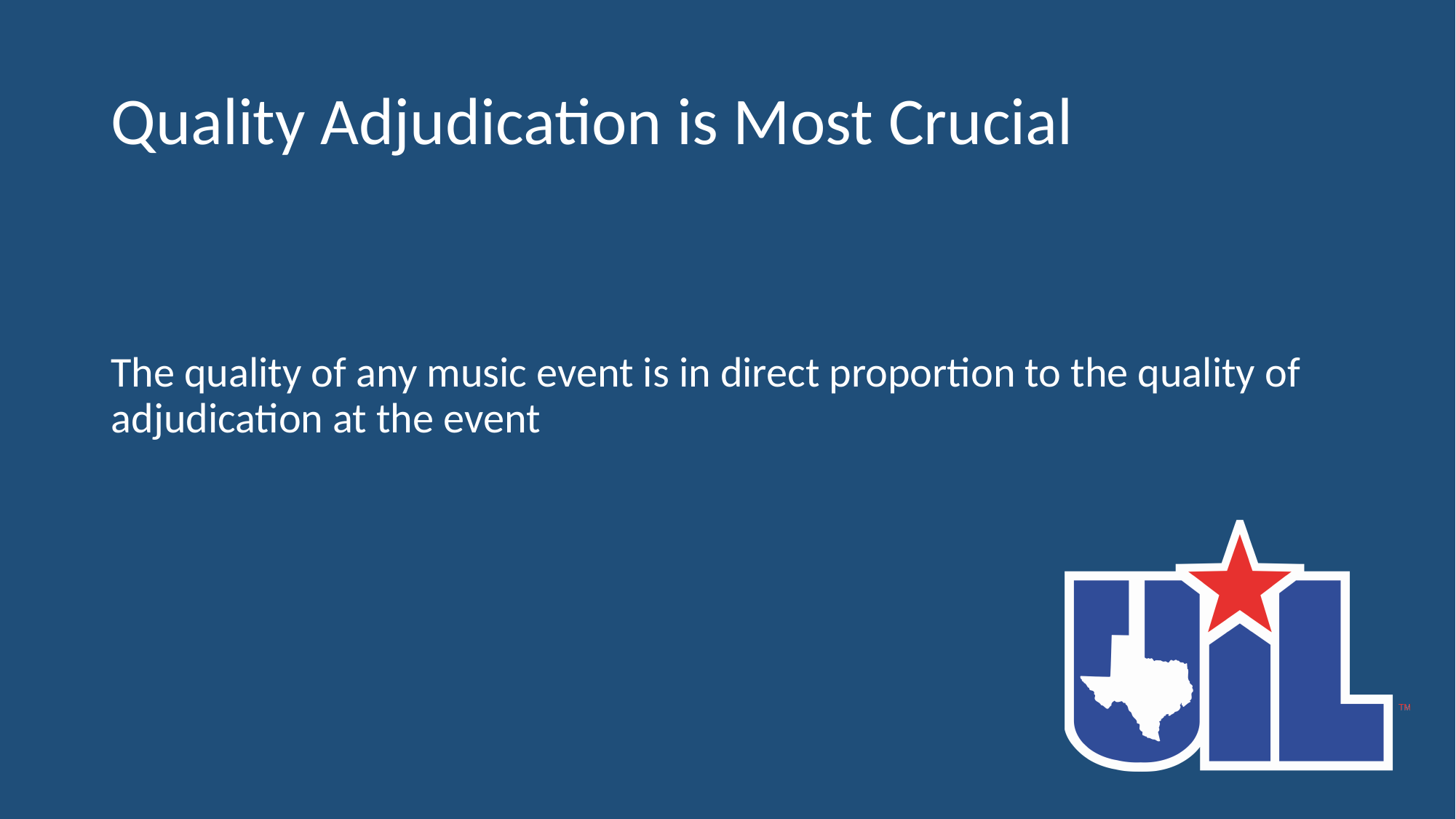

# Quality Adjudication is Most Crucial

The quality of any music event is in direct proportion to the quality of 	adjudication at the event